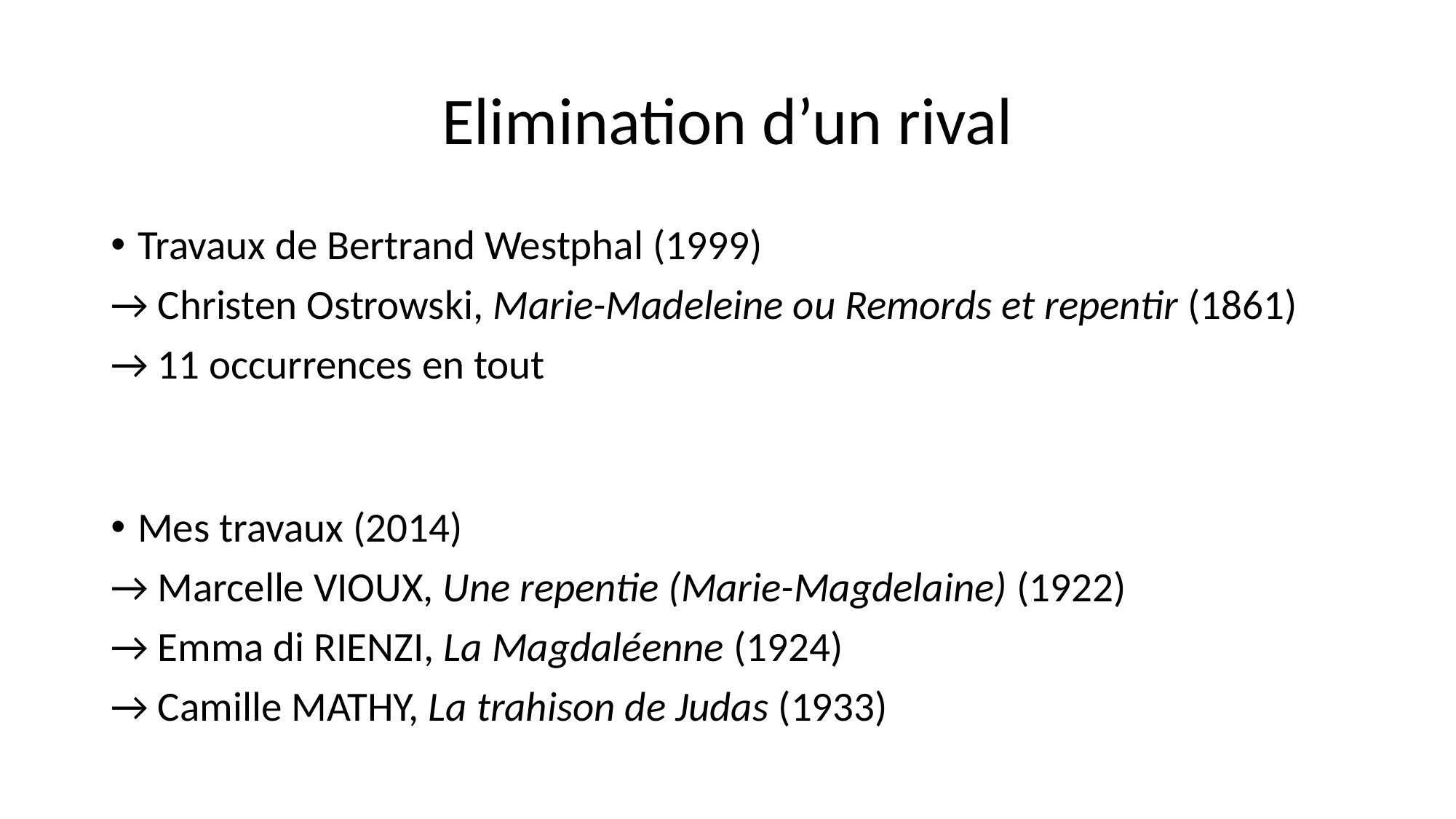

# Elimination d’un rival
Travaux de Bertrand Westphal (1999)
→ Christen Ostrowski, Marie-Madeleine ou Remords et repentir (1861)
→ 11 occurrences en tout

Mes travaux (2014)
→ Marcelle VIOUX, Une repentie (Marie-Magdelaine) (1922)
→ Emma di RIENZI, La Magdaléenne (1924)
→ Camille MATHY, La trahison de Judas (1933)